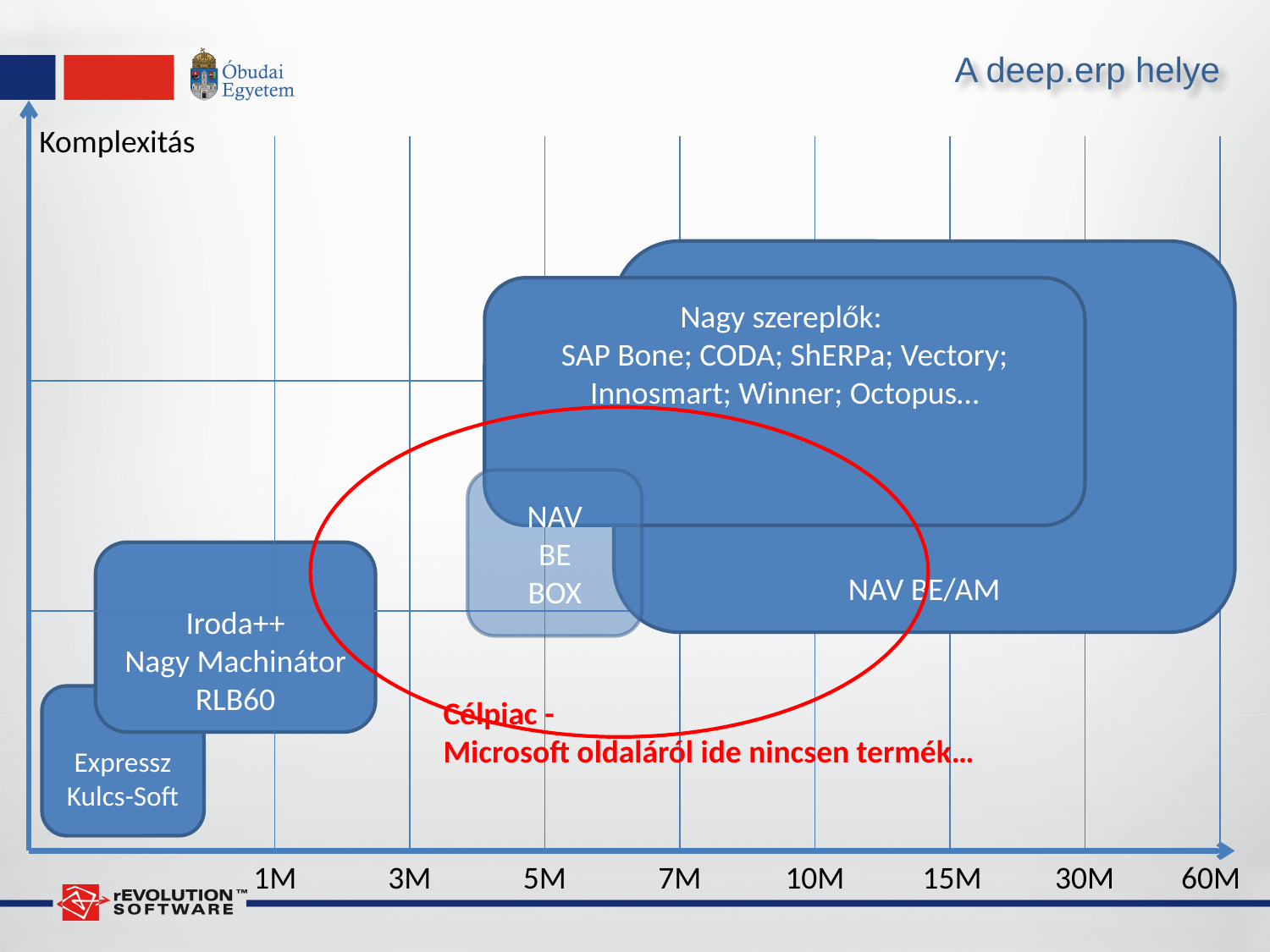

# A deep.erp helye
Komplexitás
NAV BE/AM
Nagy szereplők:
SAP Bone; CODA; ShERPa; Vectory; Innosmart; Winner; Octopus…

NAV
BE
BOX
Iroda++
Nagy Machinátor
RLB60

Expressz
Kulcs-Soft
Célpiac -
Microsoft oldaláról ide nincsen termék…
1M
3M
5M
7M
10M
15M
30M
60M